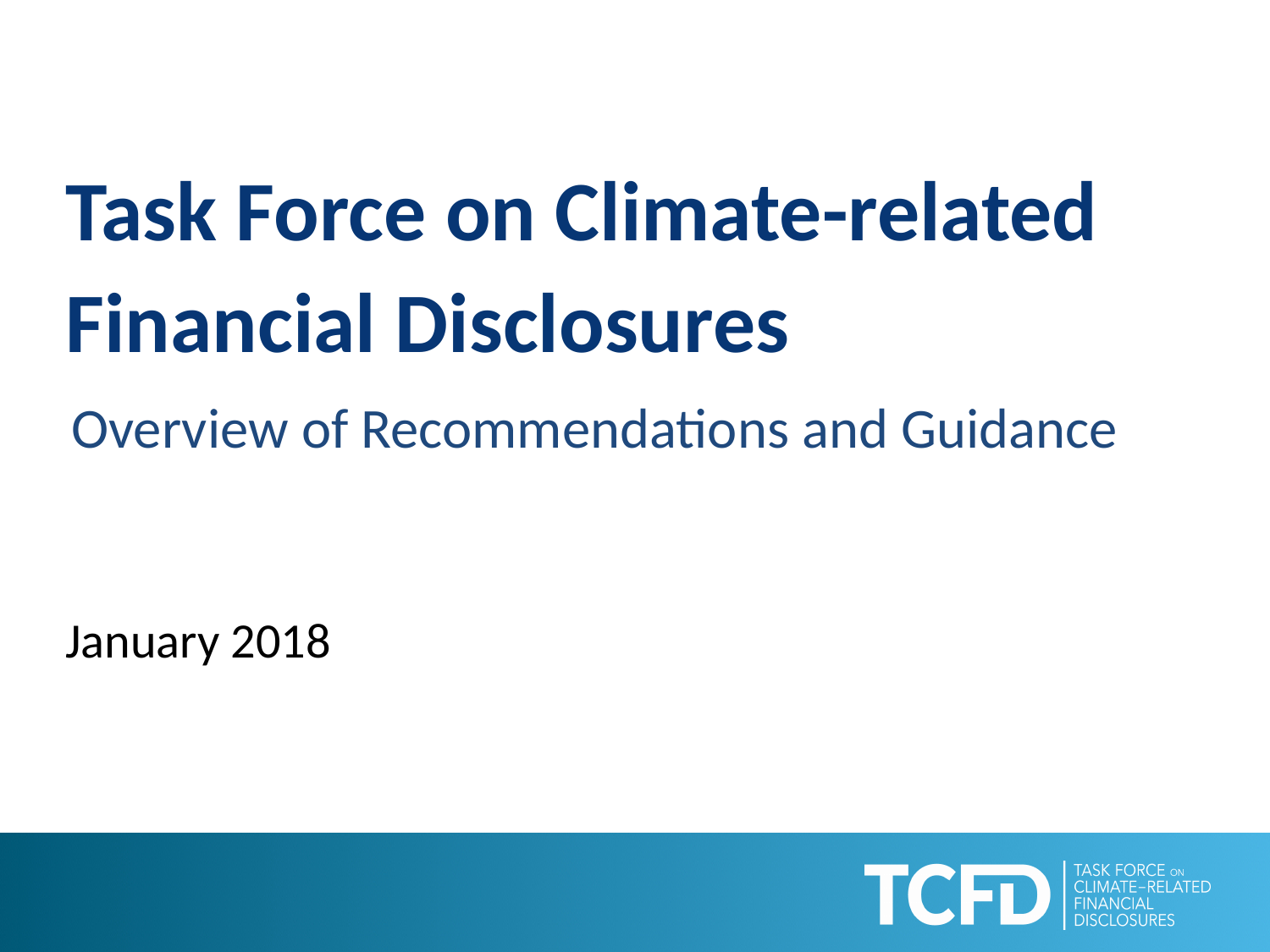

# Task Force on Climate-related Financial Disclosures
Overview of Recommendations and Guidance
January 2018